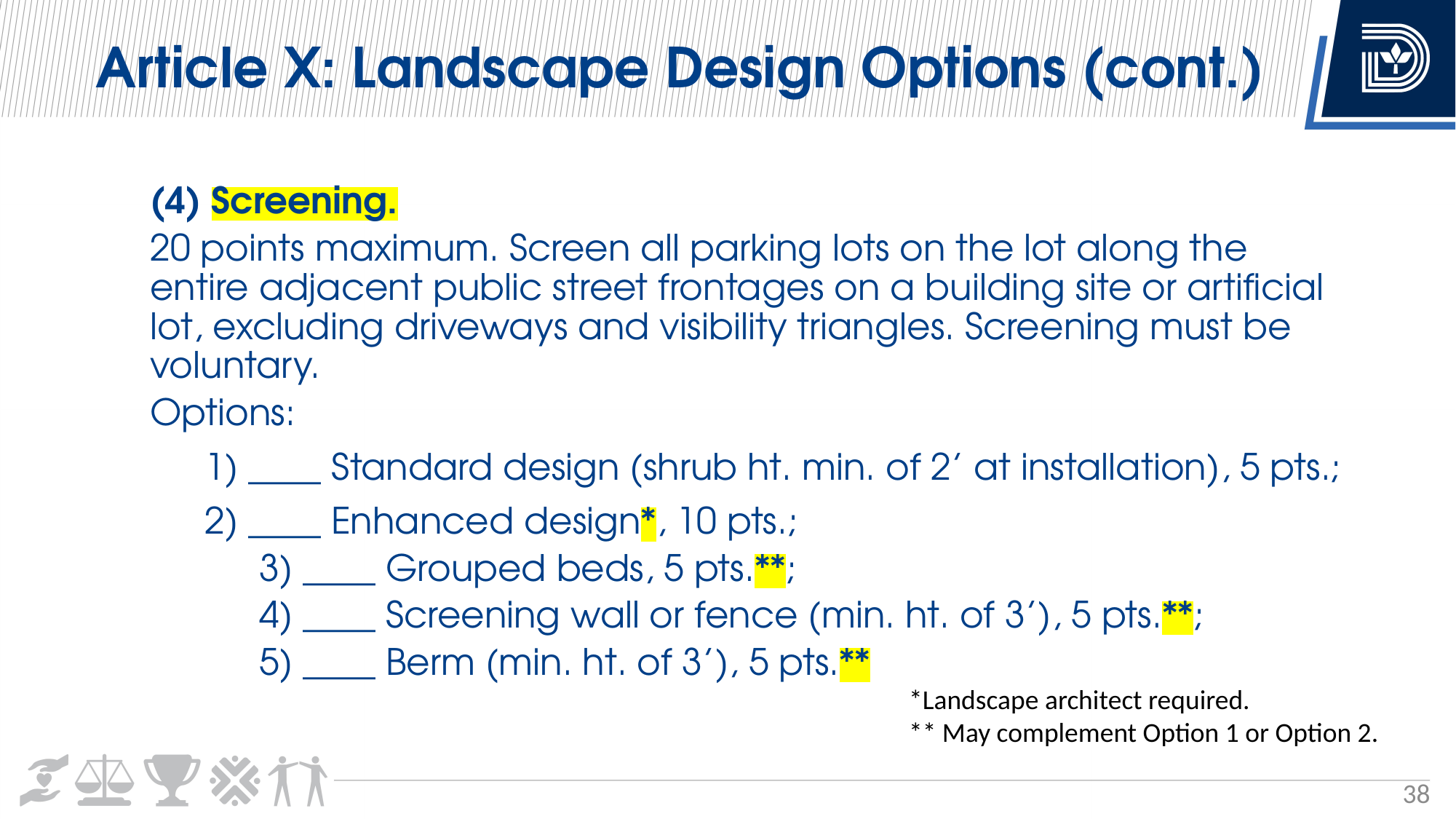

Article X: Landscape Design Options (cont.)
(4) Screening.
20 points maximum. Screen all parking lots on the lot along the entire adjacent public street frontages on a building site or artificial lot, excluding driveways and visibility triangles. Screening must be voluntary.
Options:
	1) ____ Standard design (shrub ht. min. of 2’ at installation), 5 pts.;
	2) ____ Enhanced design*, 10 pts.;
	3) ____ Grouped beds, 5 pts.**;
	4) ____ Screening wall or fence (min. ht. of 3’), 5 pts.**;
	5) ____ Berm (min. ht. of 3’), 5 pts.**
*Landscape architect required.
** May complement Option 1 or Option 2.
38